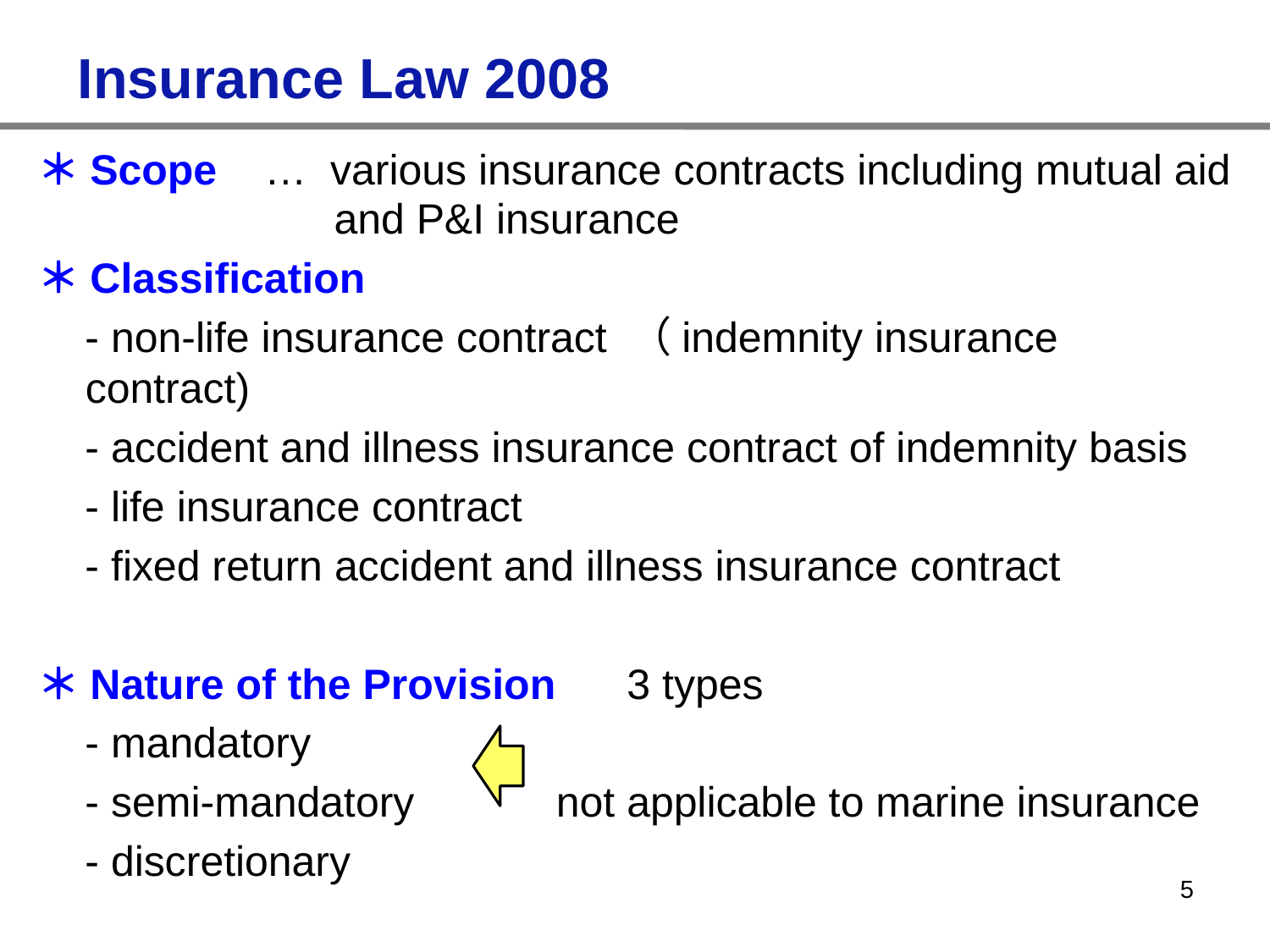

Insurance Law 2008

＊Scope    …  various insurance contracts including mutual aid
                         and P&I insurance
＊Classification
    - non-life insurance contract （indemnity insurance contract)
    - accident and illness insurance contract of indemnity basis
    - life insurance contract
    - fixed return accident and illness insurance contract

＊Nature of the Provision      3 types
    - mandatory
    - semi-mandatory            not applicable to marine insurance
    - discretionary

5